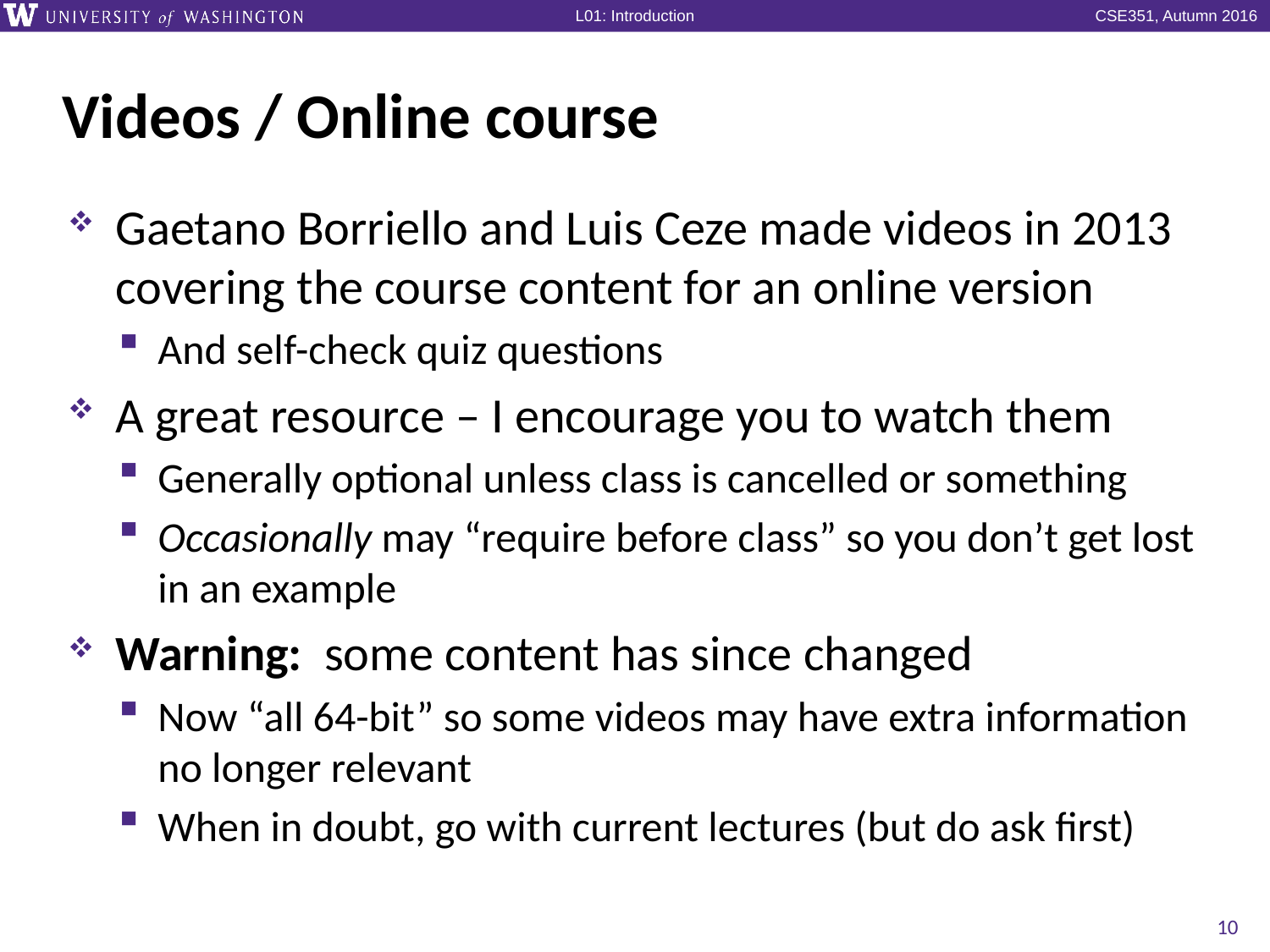

# Videos / Online course
Gaetano Borriello and Luis Ceze made videos in 2013 covering the course content for an online version
And self-check quiz questions
A great resource – I encourage you to watch them
Generally optional unless class is cancelled or something
Occasionally may “require before class” so you don’t get lost in an example
Warning:  some content has since changed
Now “all 64-bit” so some videos may have extra information no longer relevant
When in doubt, go with current lectures (but do ask first)

10